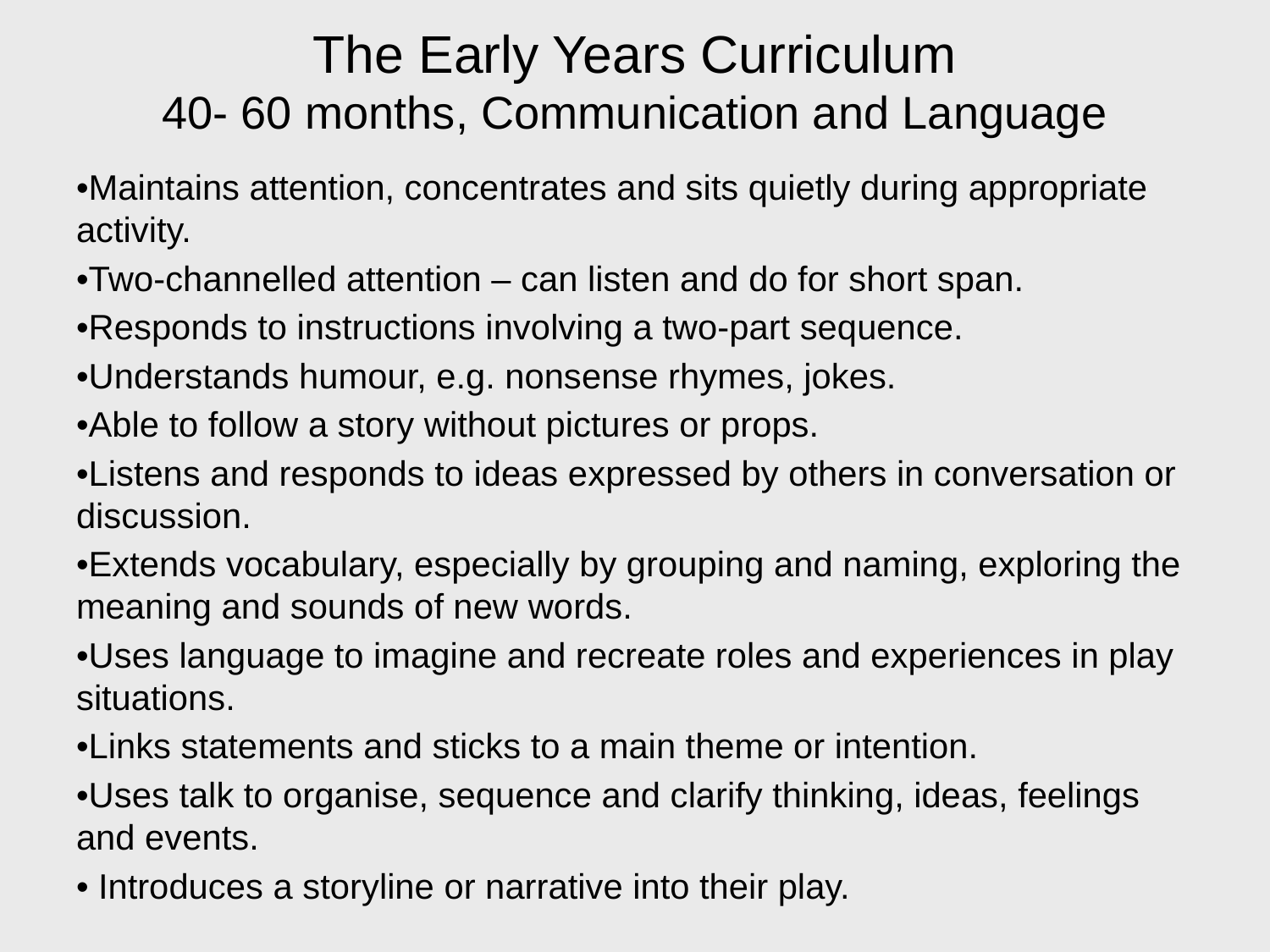

# The Early Years Curriculum
40- 60 months, Communication and Language
•Maintains attention, concentrates and sits quietly during appropriate activity.
•Two-channelled attention – can listen and do for short span.
•Responds to instructions involving a two-part sequence.
•Understands humour, e.g. nonsense rhymes, jokes.
•Able to follow a story without pictures or props.
•Listens and responds to ideas expressed by others in conversation or discussion.
•Extends vocabulary, especially by grouping and naming, exploring the meaning and sounds of new words.
•Uses language to imagine and recreate roles and experiences in play situations.
•Links statements and sticks to a main theme or intention.
•Uses talk to organise, sequence and clarify thinking, ideas, feelings and events.
• Introduces a storyline or narrative into their play.